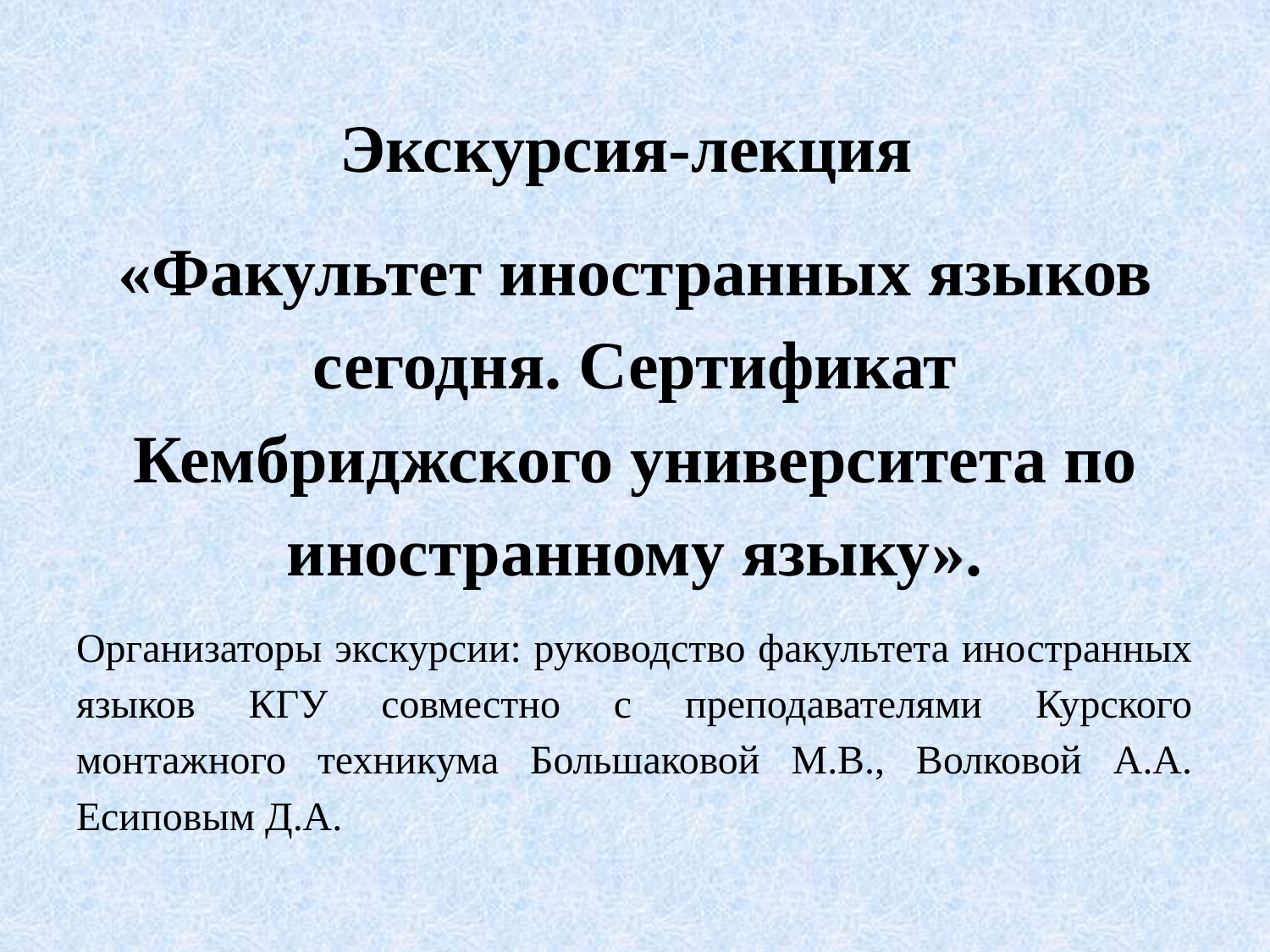

Экскурсия-лекция
«Факультет иностранных языков сегодня. Сертификат Кембриджского университета по иностранному языку».
Организаторы экскурсии: руководство факультета иностранных языков КГУ совместно с преподавателями Курского монтажного техникума Большаковой М.В., Волковой А.А. Есиповым Д.А.